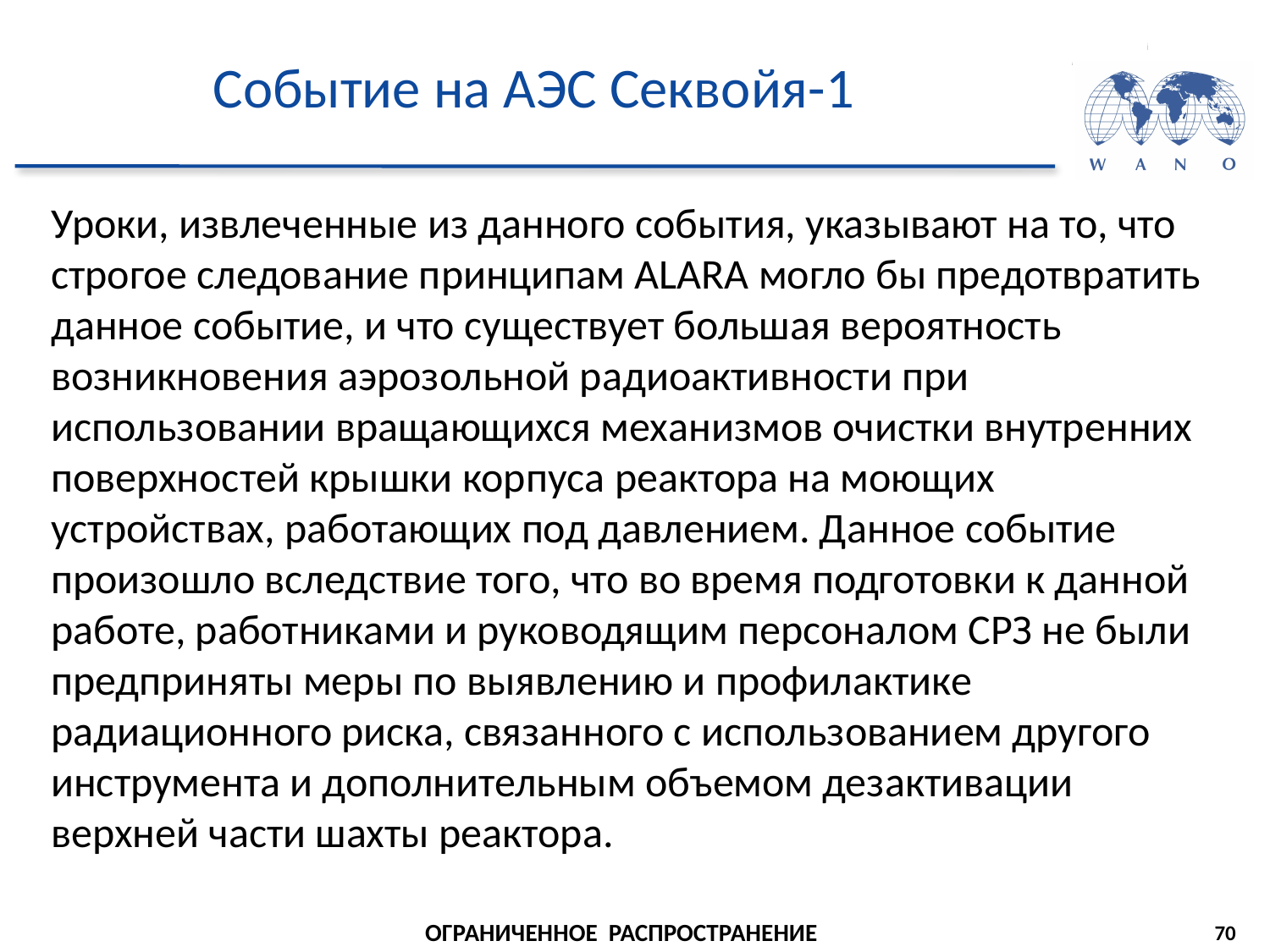

# Событие на АЭС Секвойя-1
Уроки, извлеченные из данного события, указывают на то, что строгое следование принципам ALARA могло бы предотвратить данное событие, и что существует большая вероятность возникновения аэрозольной радиоактивности при использовании вращающихся механизмов очистки внутренних поверхностей крышки корпуса реактора на моющих устройствах, работающих под давлением. Данное событие произошло вследствие того, что во время подготовки к данной работе, работниками и руководящим персоналом СРЗ не были предприняты меры по выявлению и профилактике радиационного риска, связанного с использованием другого инструмента и дополнительным объемом дезактивации верхней части шахты реактора.
70
ОГРАНИЧЕННОЕ  РАСПРОСТРАНЕНИЕ